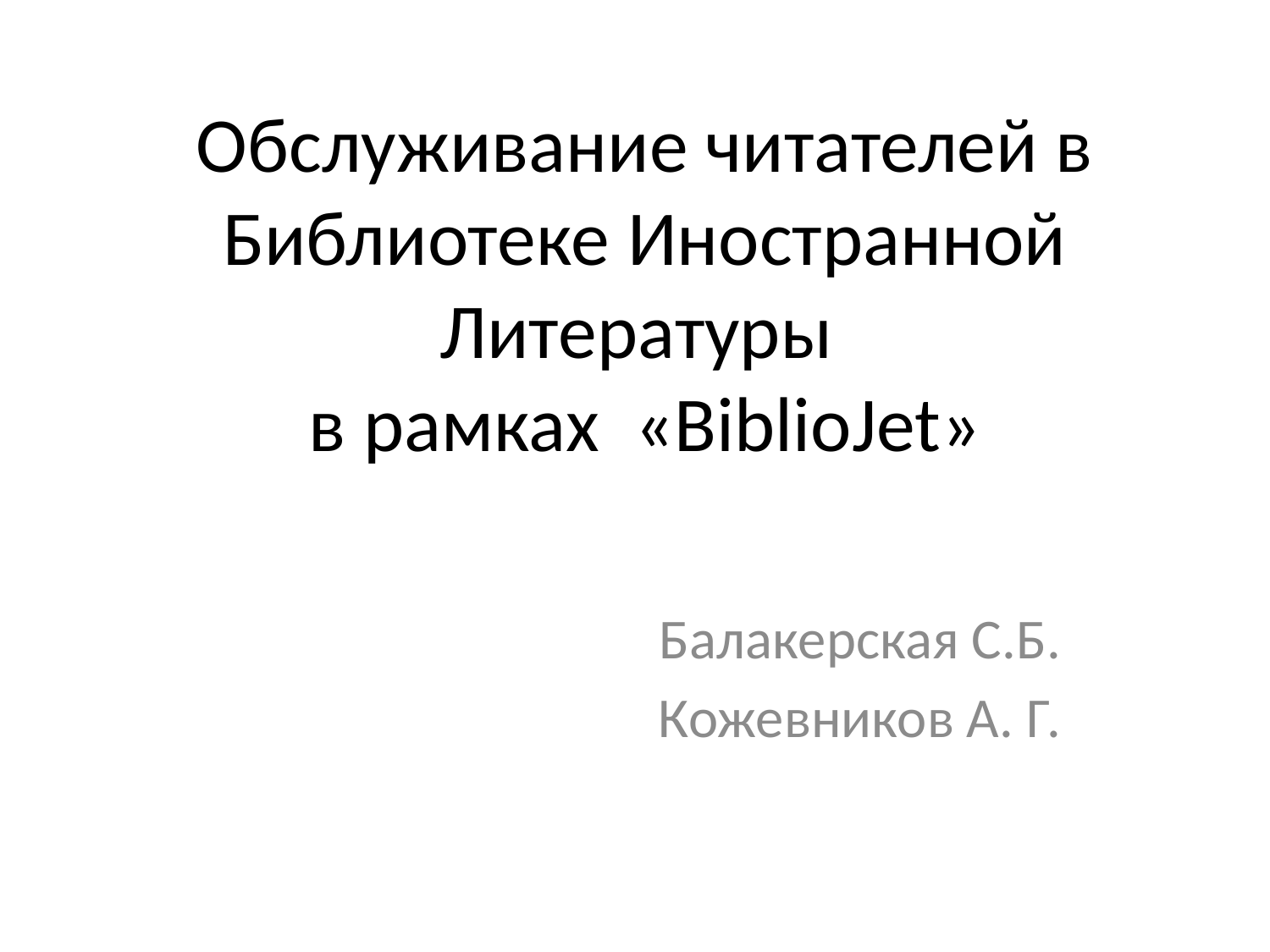

# Обслуживание читателей в Библиотеке Иностранной Литературы в рамках  «BiblioJet»
Балакерская С.Б.
Кожевников А. Г.